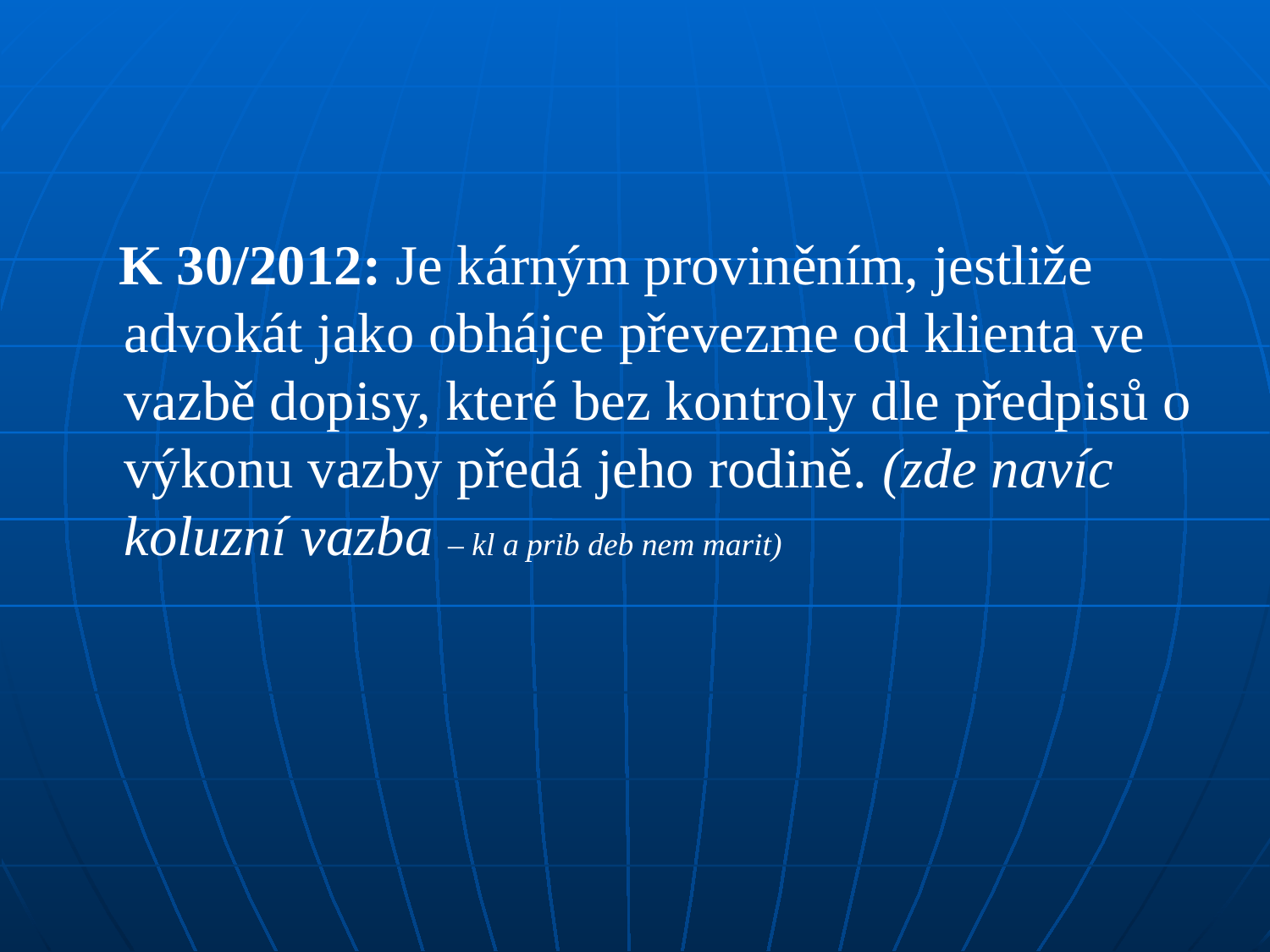

#
   K 30/2012: Je kárným proviněním, jestliže advokát jako obhájce převezme od klienta ve vazbě dopisy, které bez kontroly dle předpisů o výkonu vazby předá jeho rodině. (zde navíc koluzní vazba – kl a prib deb nem marit)